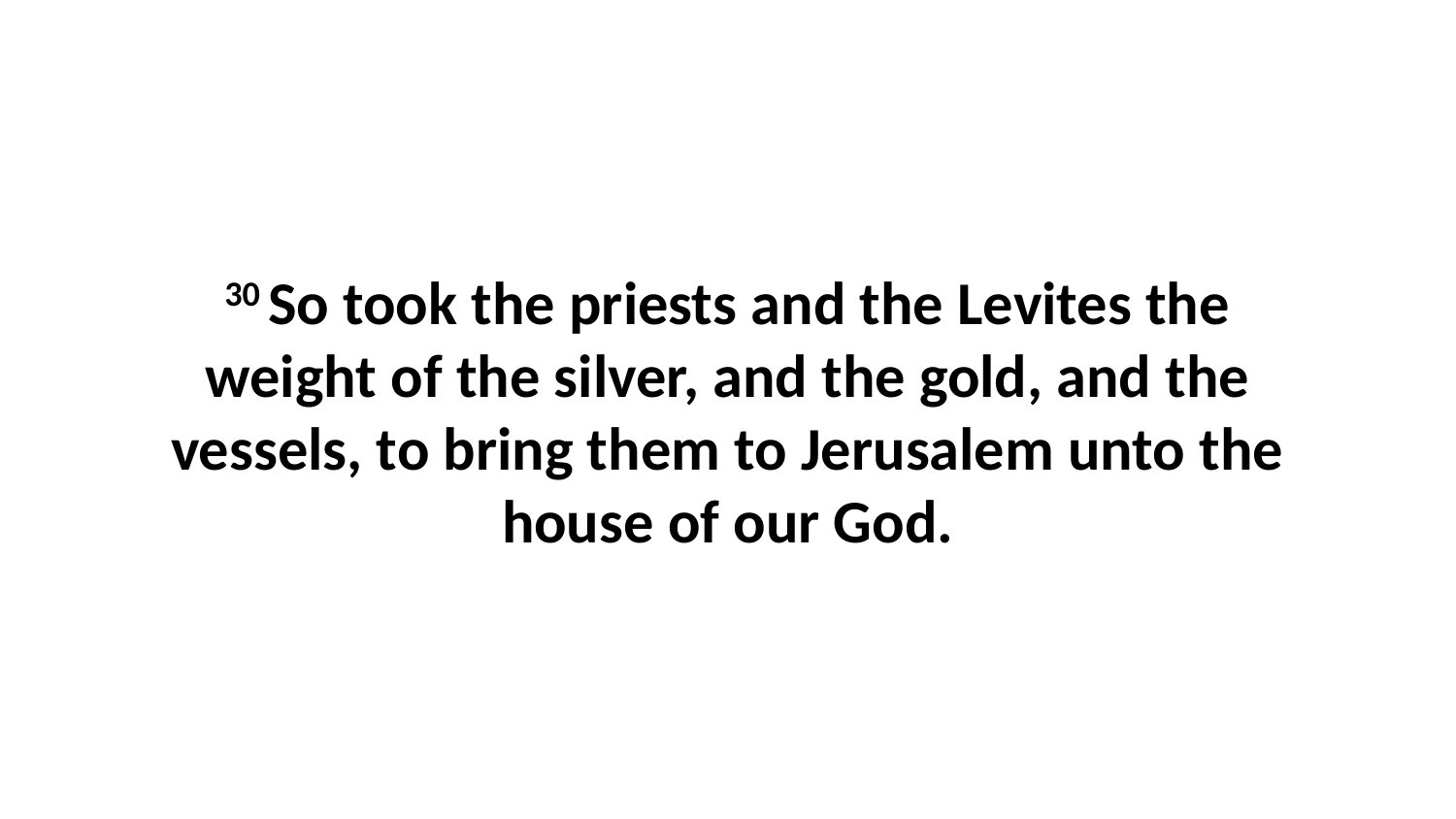

30 So took the priests and the Levites the weight of the silver, and the gold, and the vessels, to bring them to Jerusalem unto the house of our God.